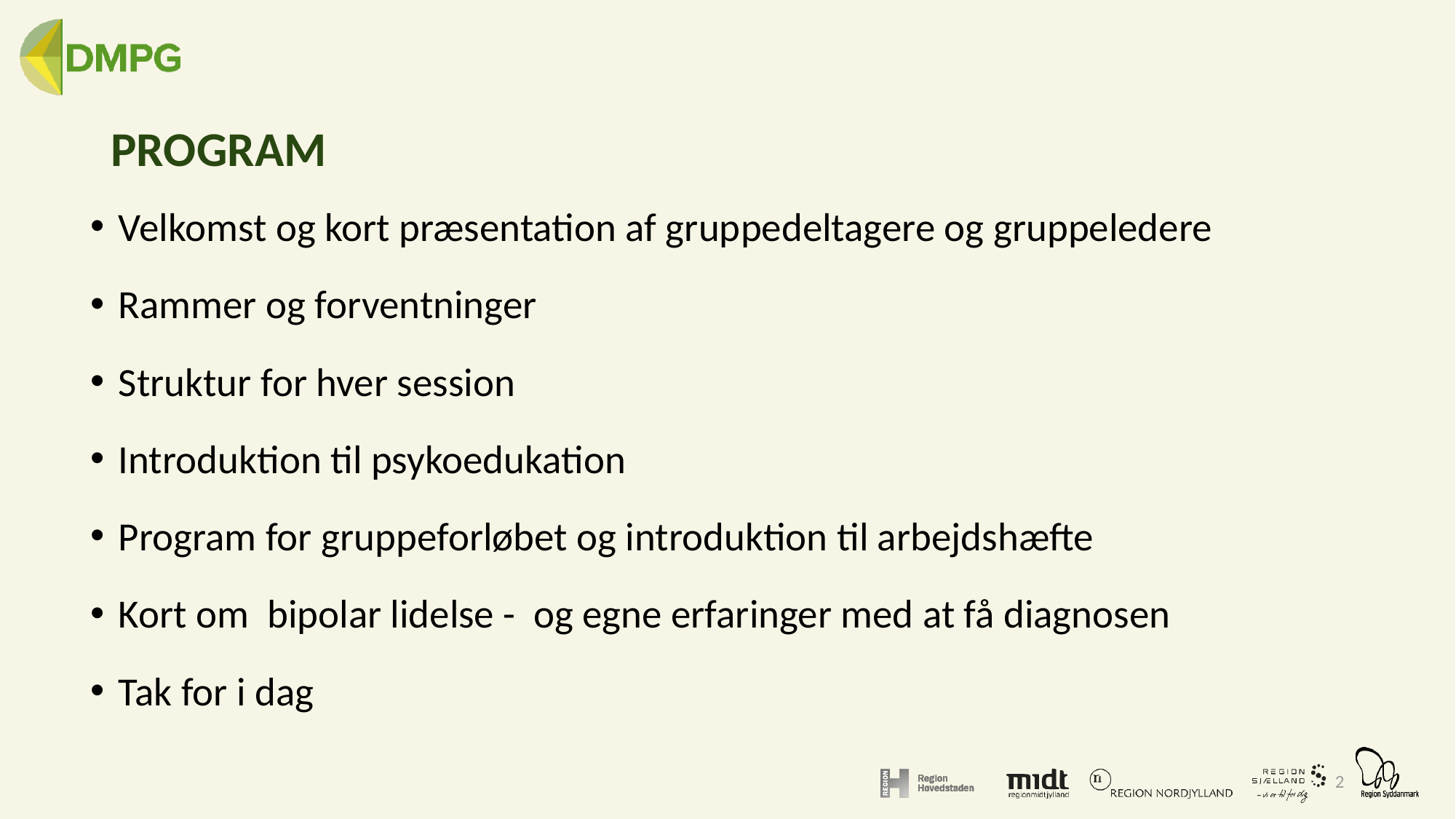

# PROGRAM
Velkomst og kort præsentation af gruppedeltagere og gruppeledere
Rammer og forventninger
Struktur for hver session
Introduktion til psykoedukation
Program for gruppeforløbet og introduktion til arbejdshæfte
Kort om  bipolar lidelse -  og egne erfaringer med at få diagnosen
Tak for i dag

2